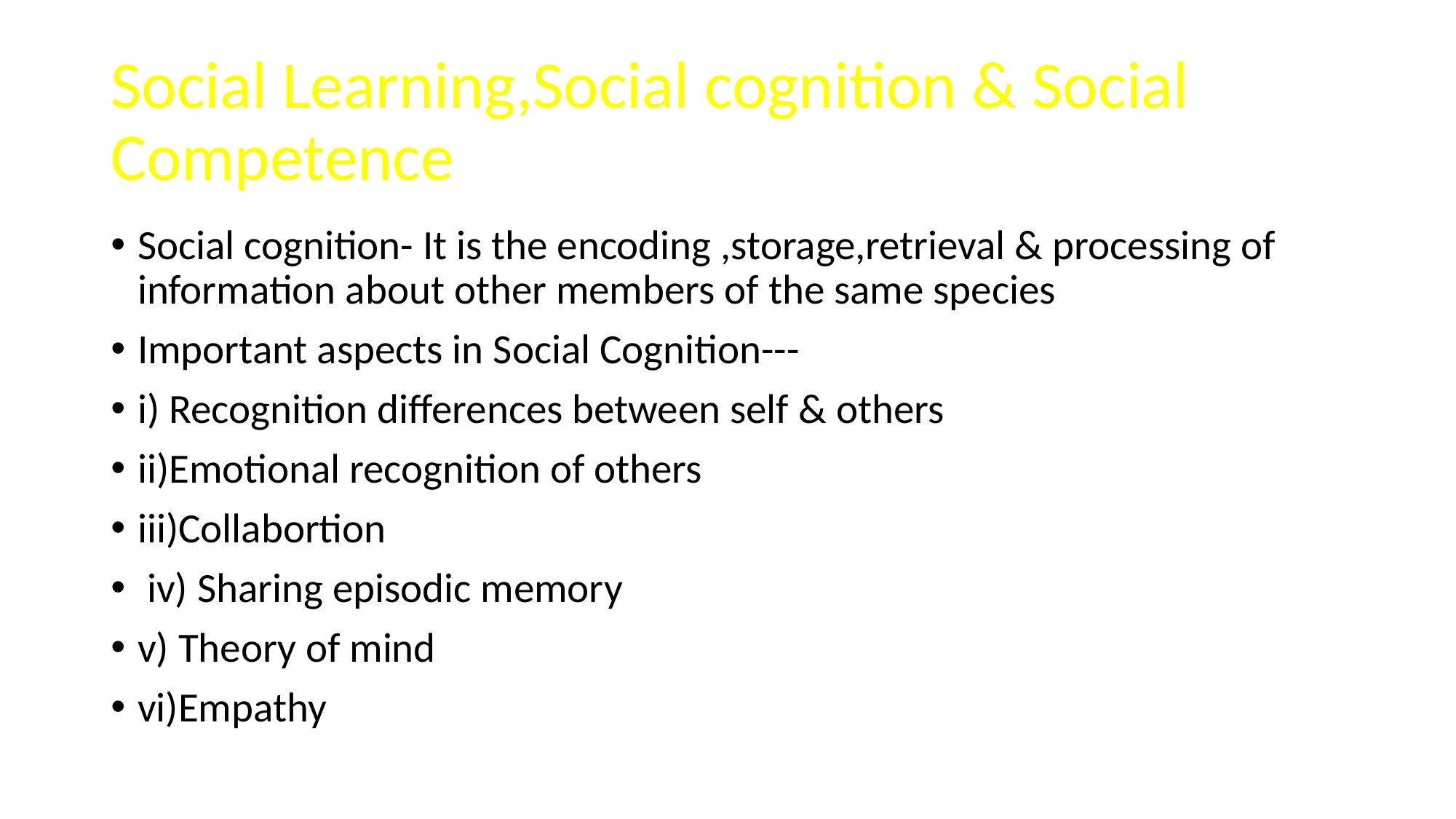

# Social Learning,Social cognition & Social Competence
Social cognition- It is the encoding ,storage,retrieval & processing of information about other members of the same species
Important aspects in Social Cognition---
i) Recognition differences between self & others
ii)Emotional recognition of others
iii)Collabortion
 iv) Sharing episodic memory
v) Theory of mind
vi)Empathy